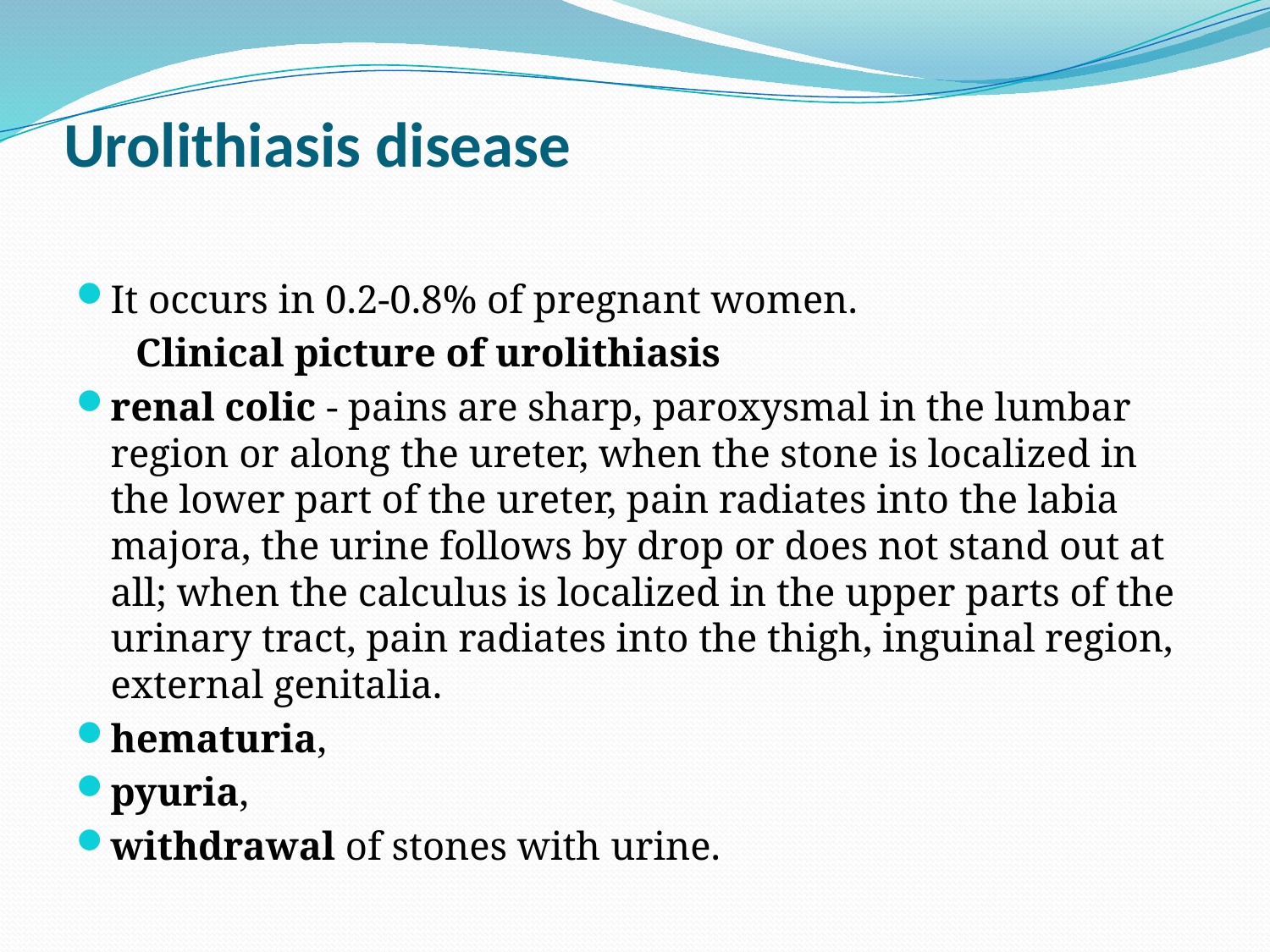

# Urolithiasis disease
It occurs in 0.2-0.8% of pregnant women.
      Clinical picture of urolithiasis
renal colic - pains are sharp, paroxysmal in the lumbar region or along the ureter, when the stone is localized in the lower part of the ureter, pain radiates into the labia majora, the urine follows by drop or does not stand out at all; when the calculus is localized in the upper parts of the urinary tract, pain radiates into the thigh, inguinal region, external genitalia.
hematuria,
pyuria,
withdrawal of stones with urine.